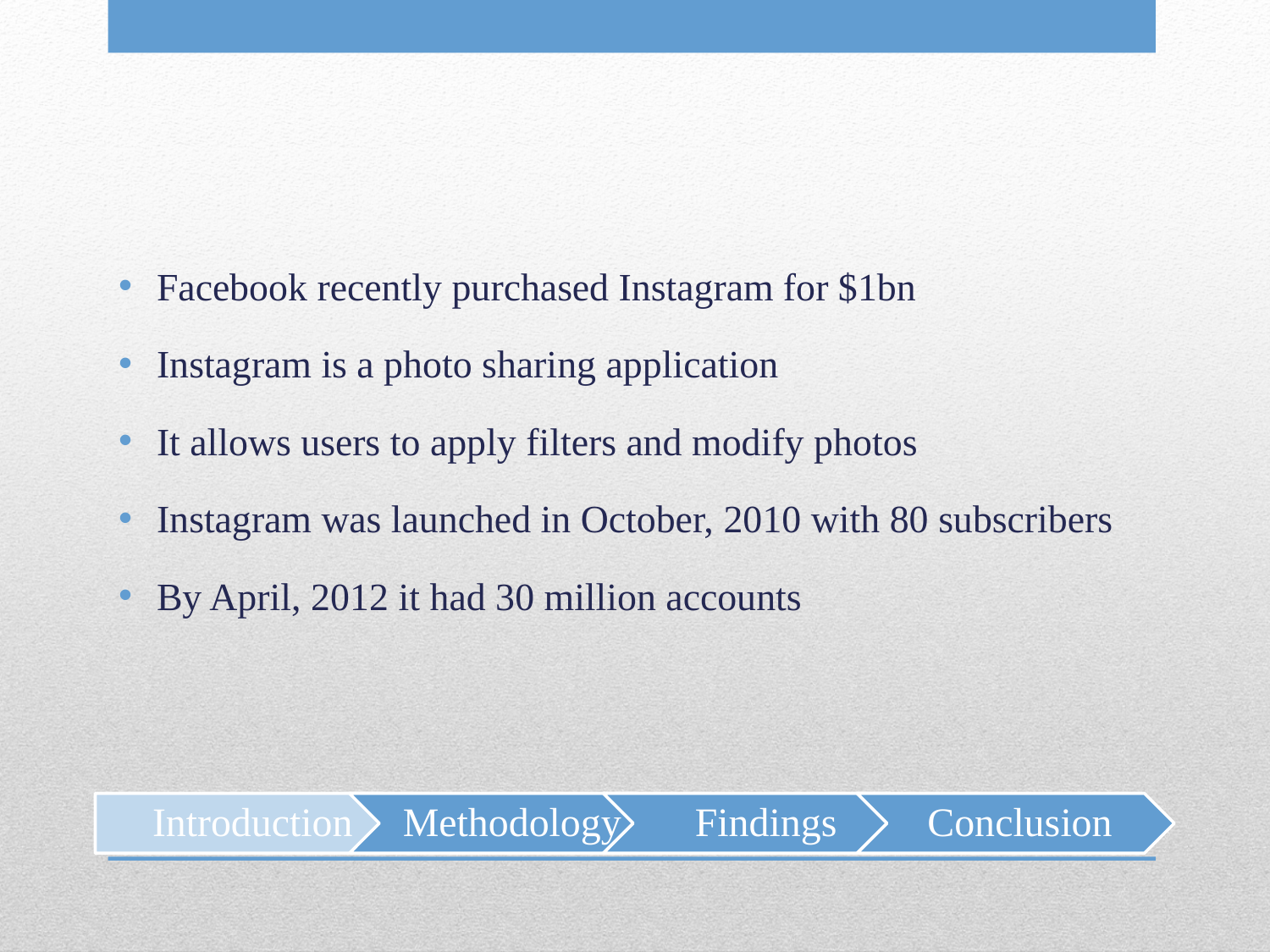

Facebook recently purchased Instagram for $1bn
Instagram is a photo sharing application
It allows users to apply filters and modify photos
Instagram was launched in October, 2010 with 80 subscribers
By April, 2012 it had 30 million accounts
Introduction
Methodology
Findings
Conclusion